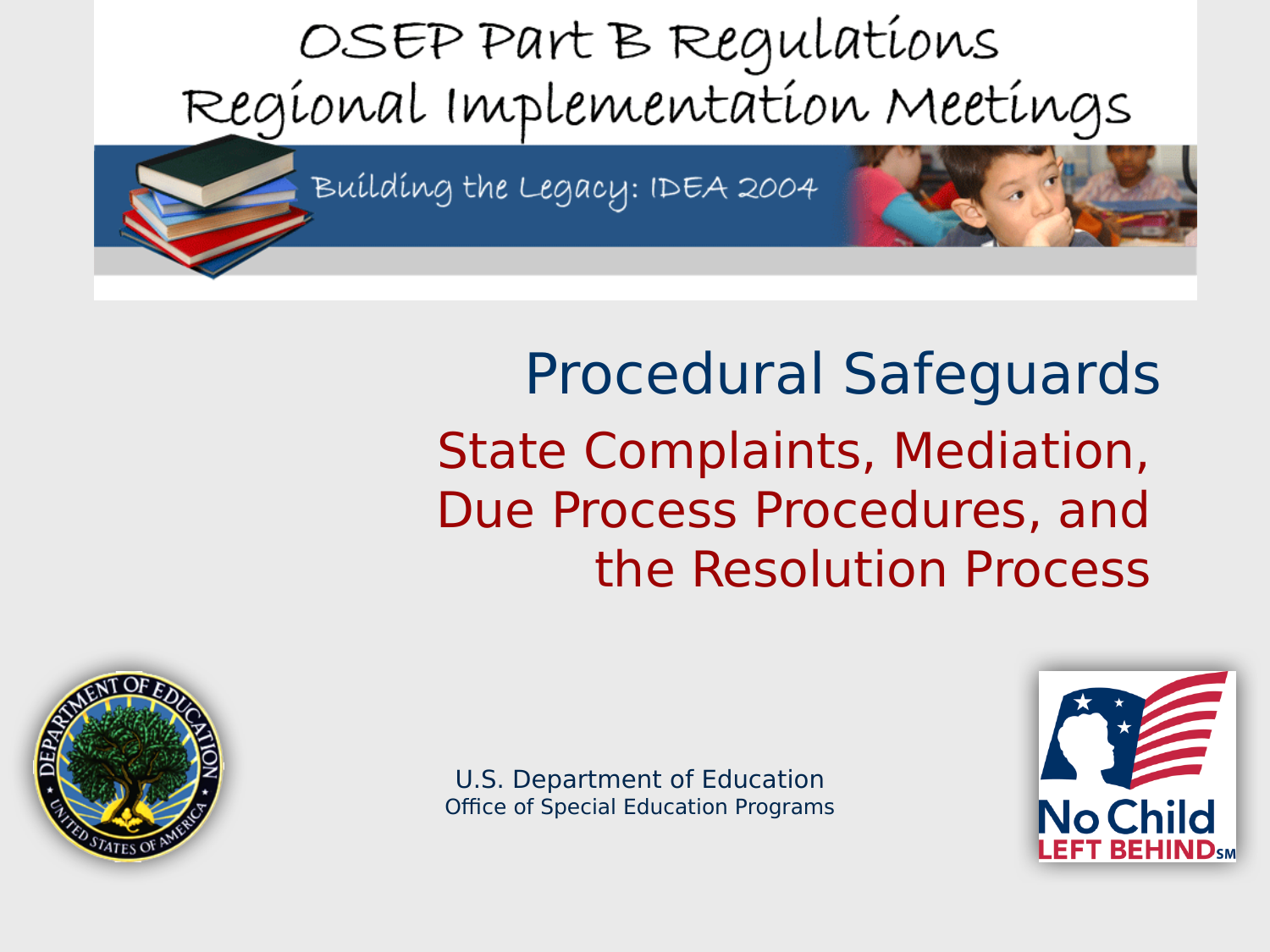

# Procedural Safeguards
State Complaints, Mediation, Due Process Procedures, and the Resolution Process
U.S. Department of Education
Office of Special Education Programs